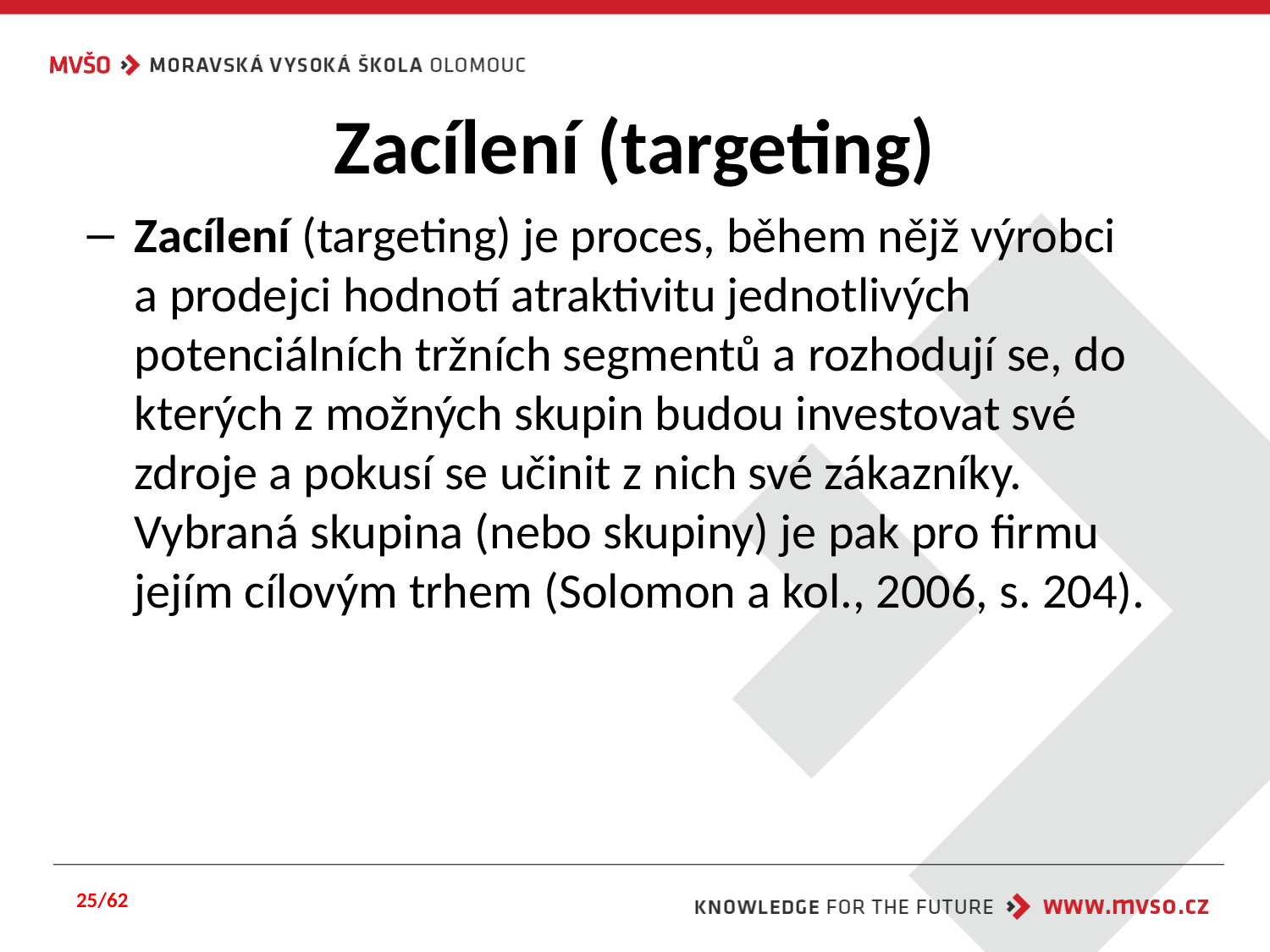

# Zacílení (targeting)
Zacílení (targeting) je proces, během nějž výrobci a prodejci hodnotí atraktivitu jednotlivých potenciálních tržních segmentů a rozhodují se, do kterých z možných skupin budou investovat své zdroje a pokusí se učinit z nich své zákazníky. Vybraná skupina (nebo skupiny) je pak pro firmu jejím cílovým trhem (Solomon a kol., 2006, s. 204).
25/62